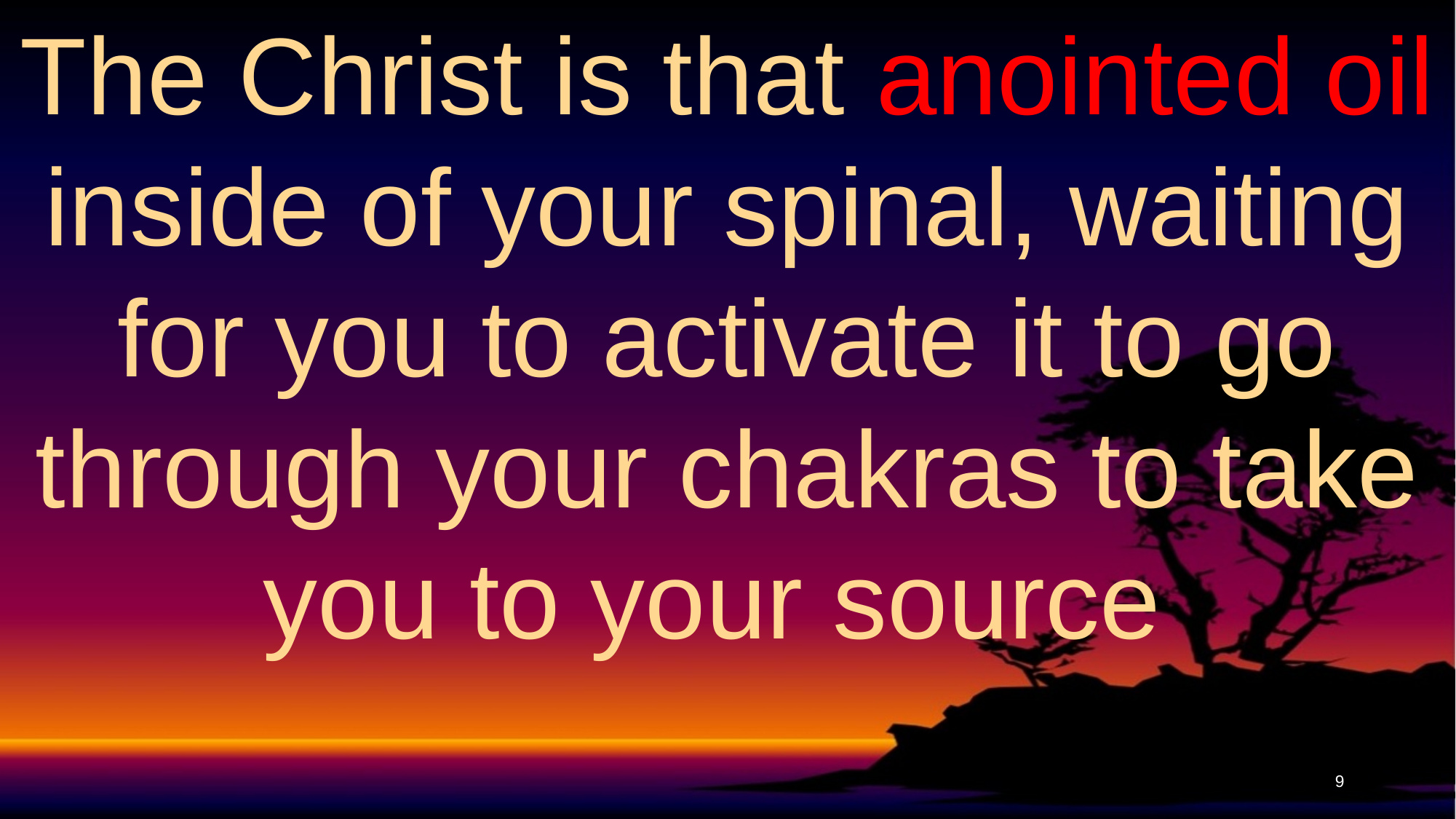

The Christ is that anointed oil inside of your spinal, waiting for you to activate it to go through your chakras to take you to your source
9